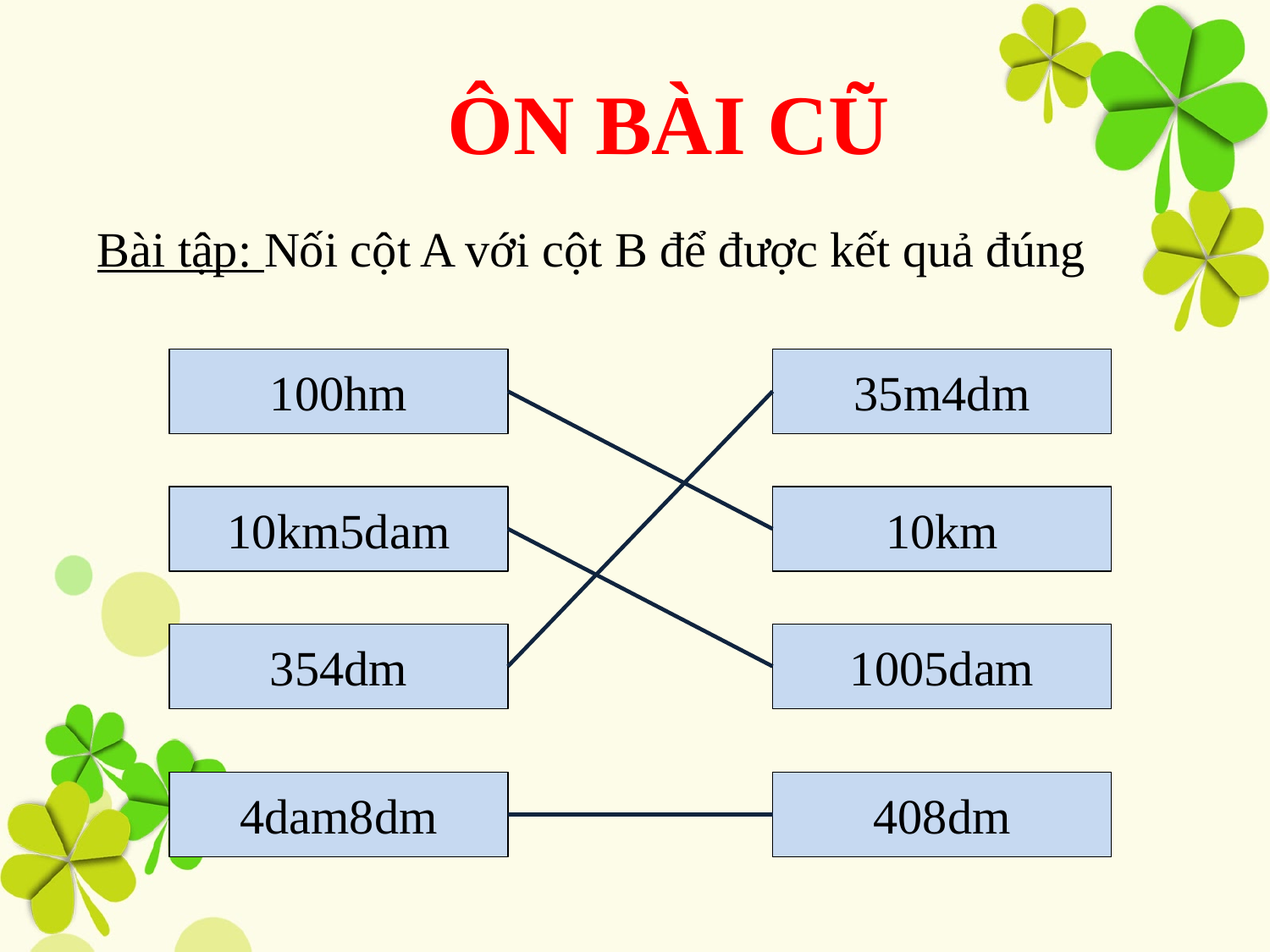

Ôn bài cũ
Bài tập: Nối cột A với cột B để được kết quả đúng
100hm
35m4dm
10km5dam
10km
354dm
1005dam
4dam8dm
408dm